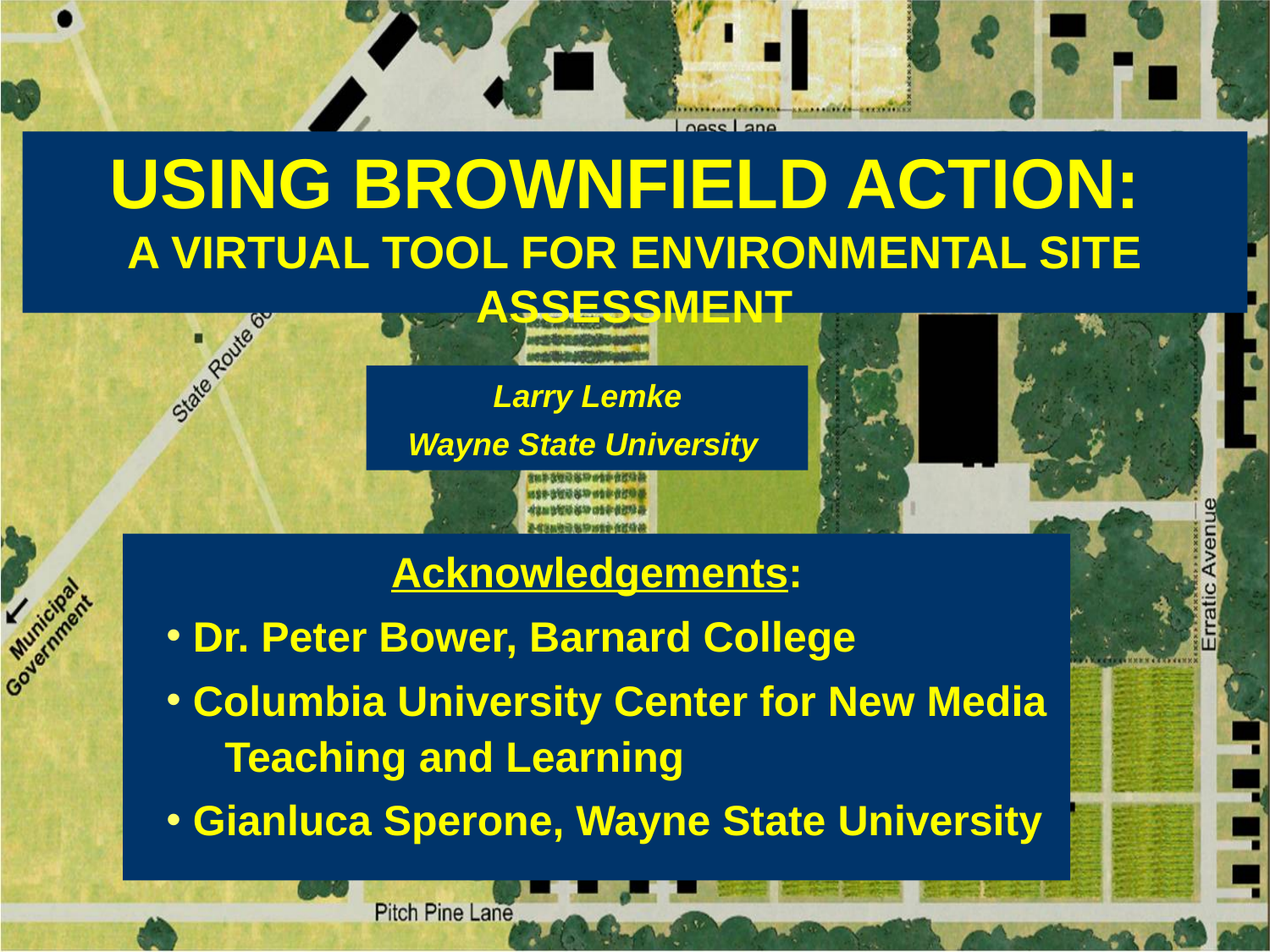

Using Brownfield Action:
A Virtual Tool for Environmental Site Assessment
Larry Lemke
Wayne State University
Acknowledgements:
 Dr. Peter Bower, Barnard College
 Columbia University Center for New Media      Teaching and Learning
 Gianluca Sperone, Wayne State University